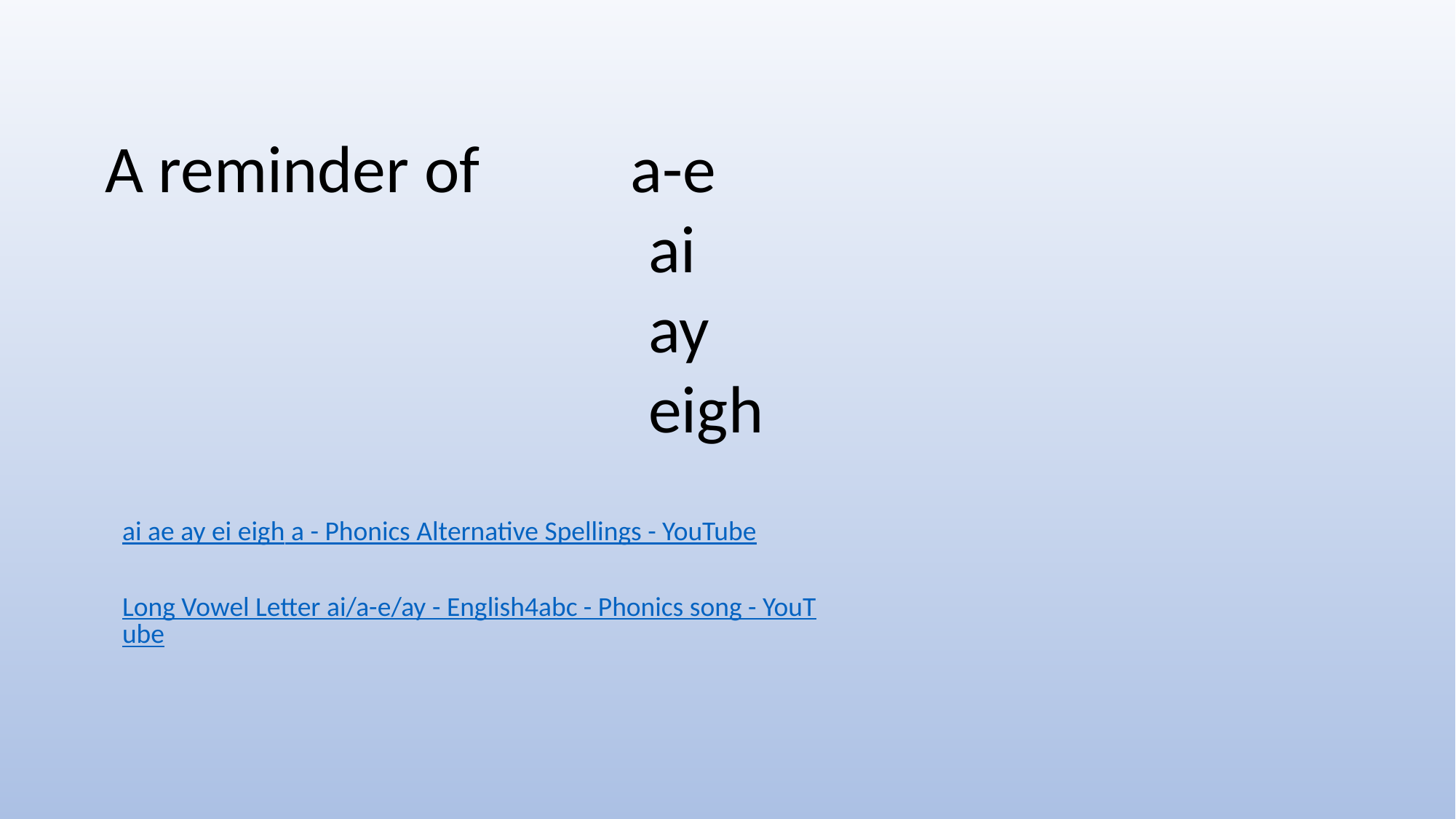

A reminder of          a-e
                                    ai
                                    ay
                                    eigh

ai ae ay ei eigh a - Phonics Alternative Spellings - YouTube
Long Vowel Letter ai/a-e/ay - English4abc - Phonics song - YouTube